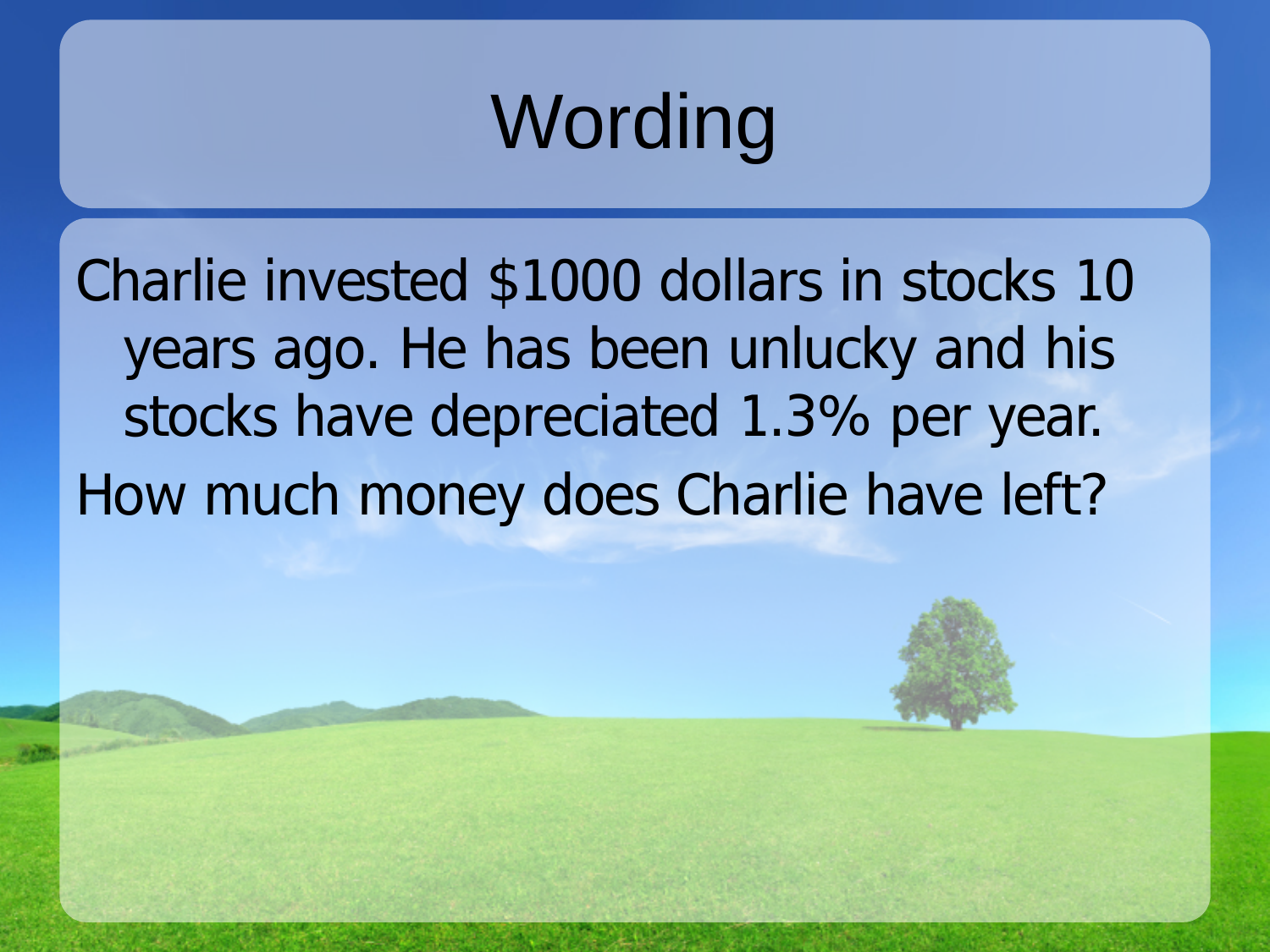

# Wording
Charlie invested $1000 dollars in stocks 10 years ago. He has been unlucky and his stocks have depreciated 1.3% per year.
How much money does Charlie have left?